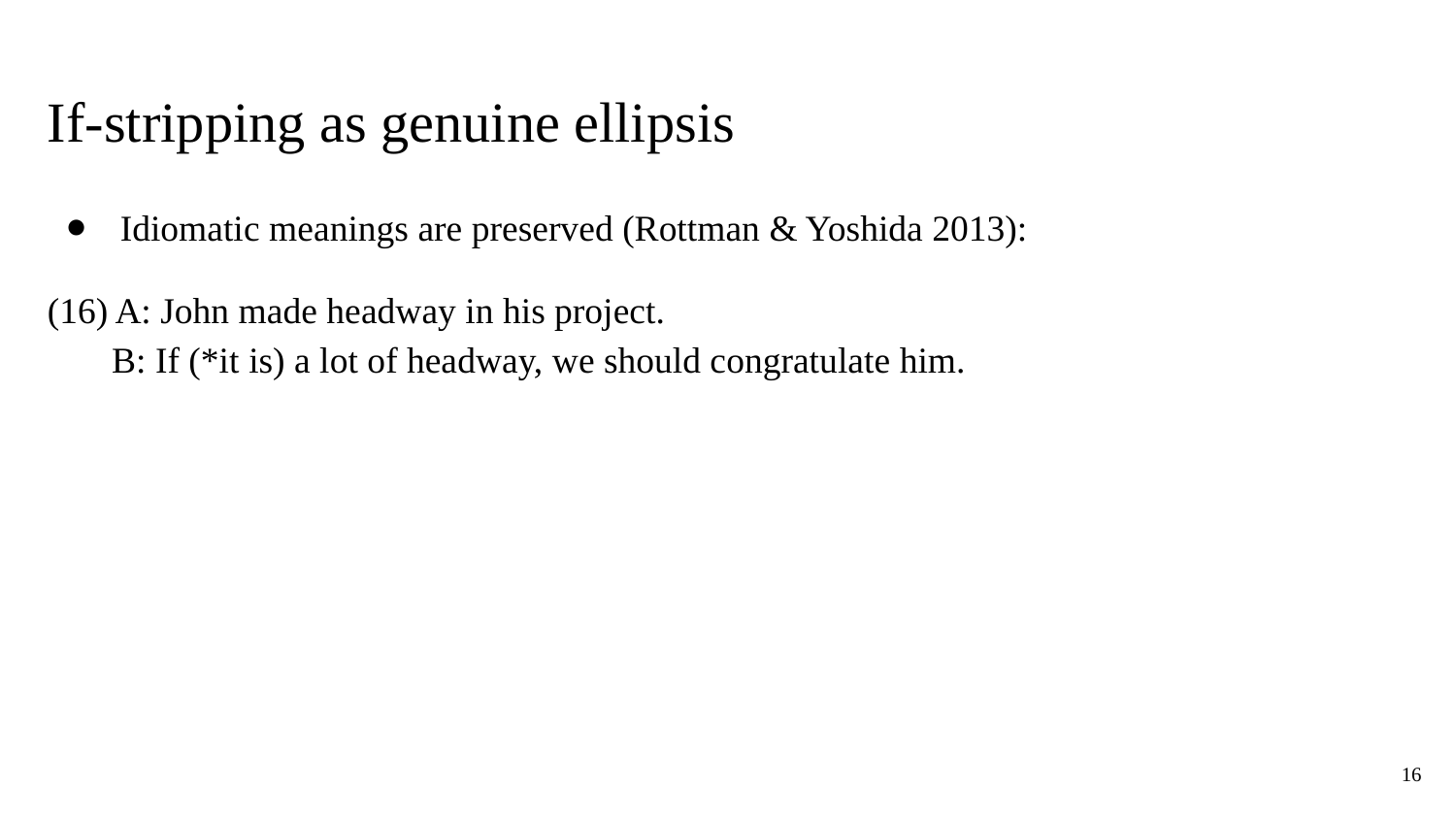

# If-stripping as genuine ellipsis
Idiomatic meanings are preserved (Rottman & Yoshida 2013):
(16) A: John made headway in his project.
       B: If (*it is) a lot of headway, we should congratulate him.

16